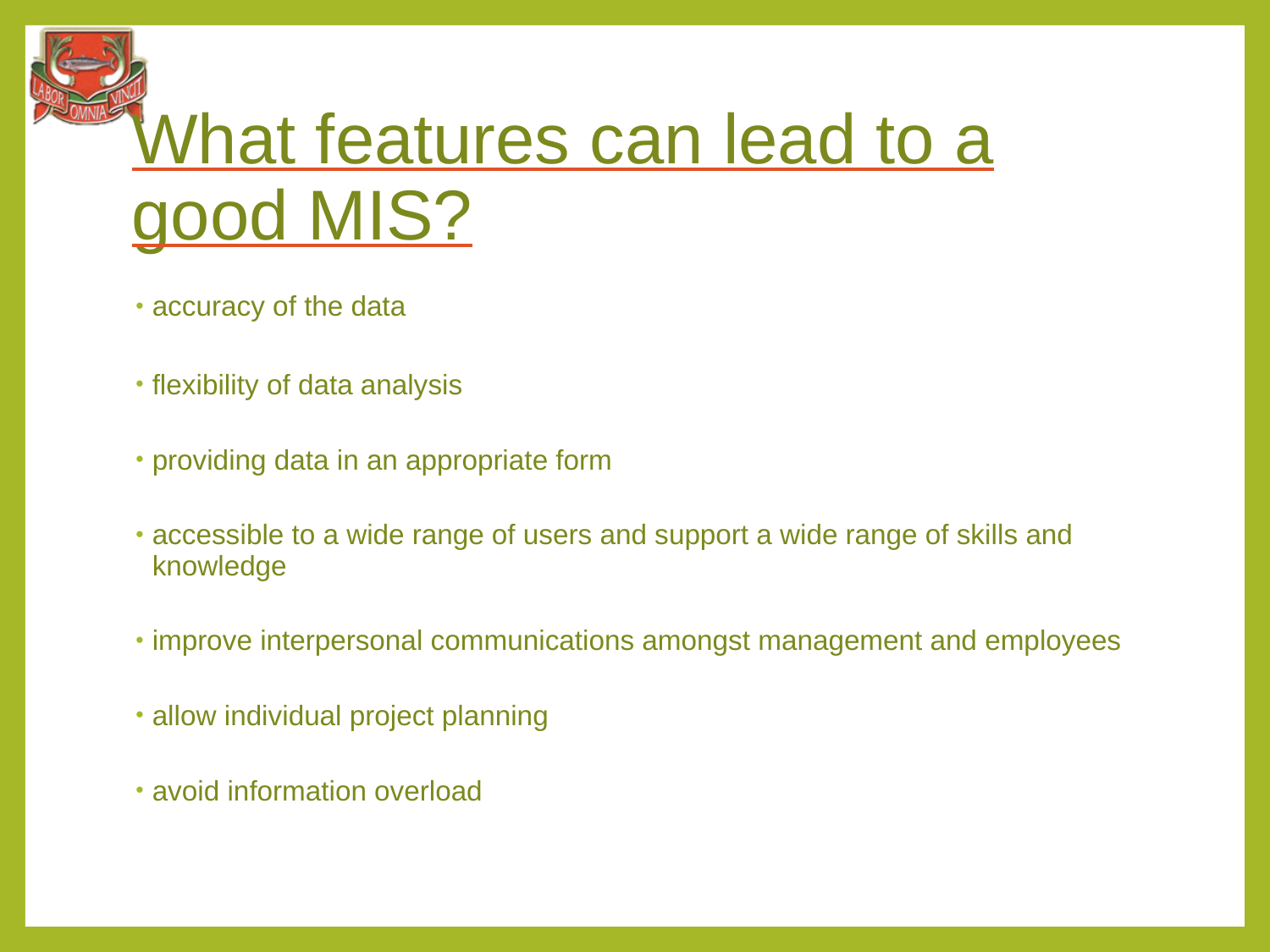

# What features can lead to a good MIS?
accuracy of the data
flexibility of data analysis
providing data in an appropriate form
accessible to a wide range of users and support a wide range of skills and knowledge
improve interpersonal communications amongst management and employees
allow individual project planning
avoid information overload